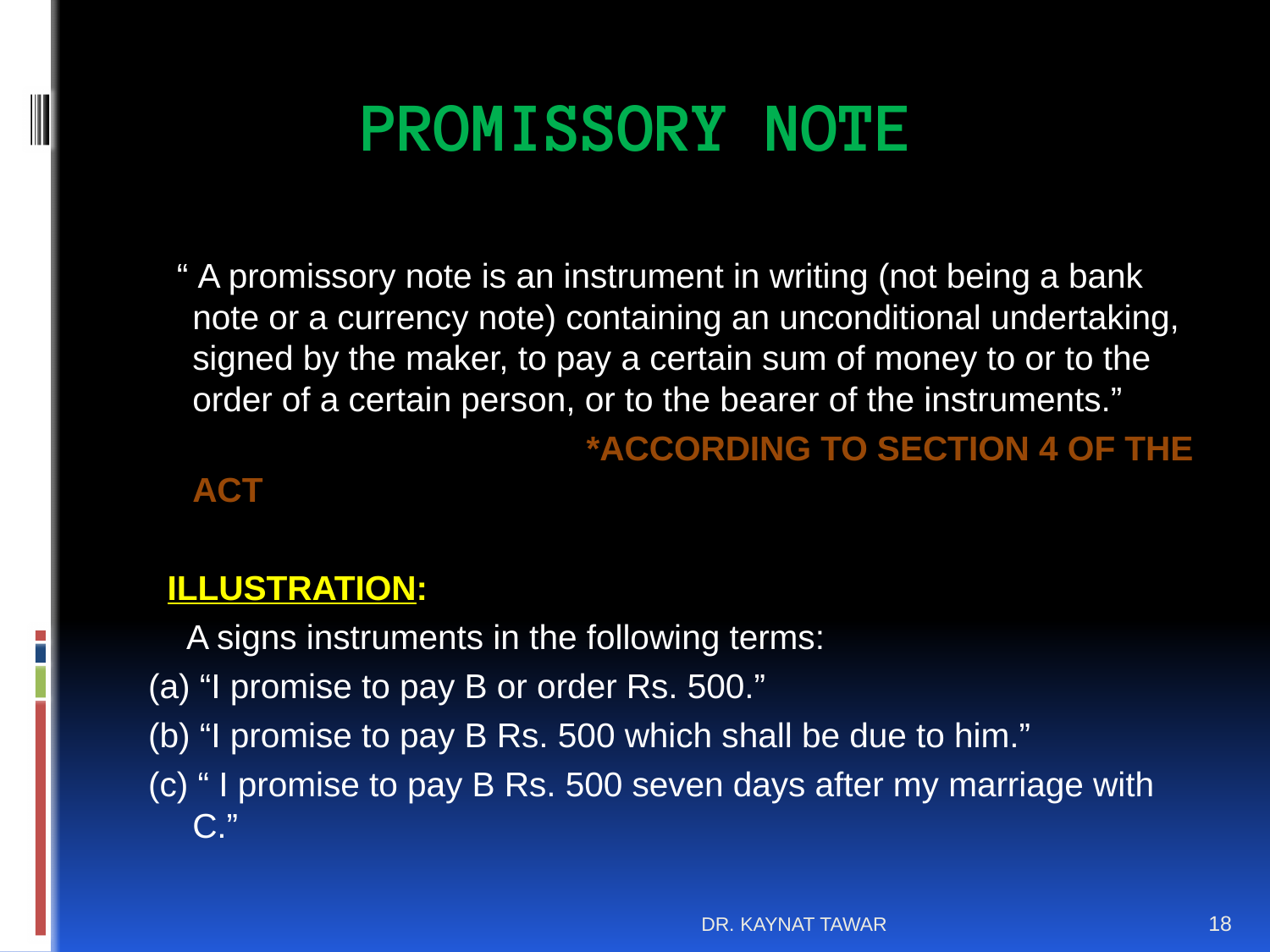

# PROMISSORY NOTE
   “ A promissory note is an instrument in writing (not being a bank note or a currency note) containing an unconditional undertaking, signed by the maker, to pay a certain sum of money to or to the order of a certain person, or to the bearer of the instruments.”
                                              *ACCORDING TO SECTION 4 OF THE ACT

  ILLUSTRATION:
    A signs instruments in the following terms:
(a) “I promise to pay B or order Rs. 500.”
(b) “I promise to pay B Rs. 500 which shall be due to him.”
(c) “ I promise to pay B Rs. 500 seven days after my marriage with C.”
DR. KAYNAT TAWAR
18